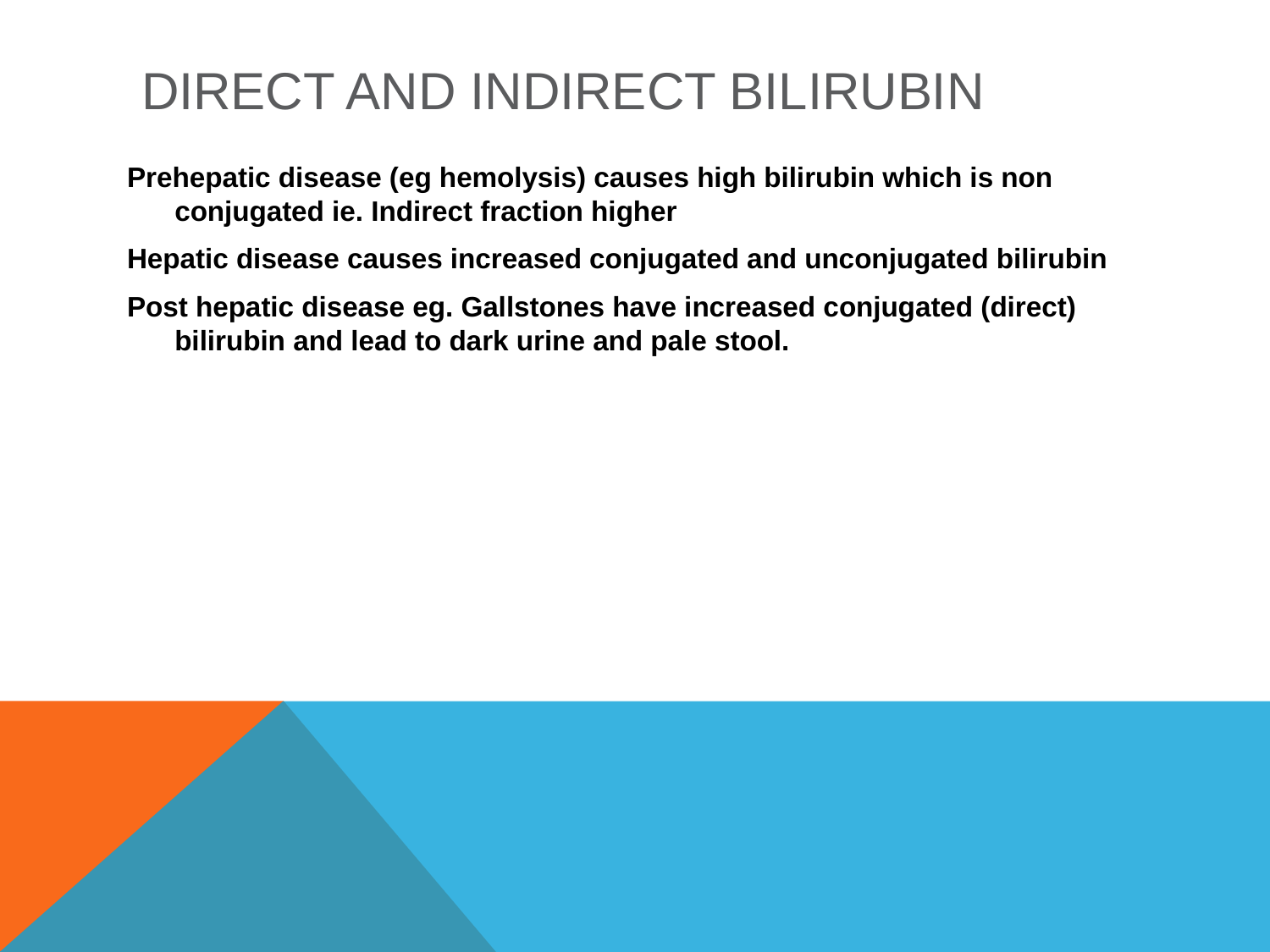

# DIRECT AND INDIRECT BILIRUBIN
Prehepatic disease (eg hemolysis) causes high bilirubin which is non conjugated ie. Indirect fraction higher
Hepatic disease causes increased conjugated and unconjugated bilirubin
Post hepatic disease eg. Gallstones have increased conjugated (direct) bilirubin and lead to dark urine and pale stool.